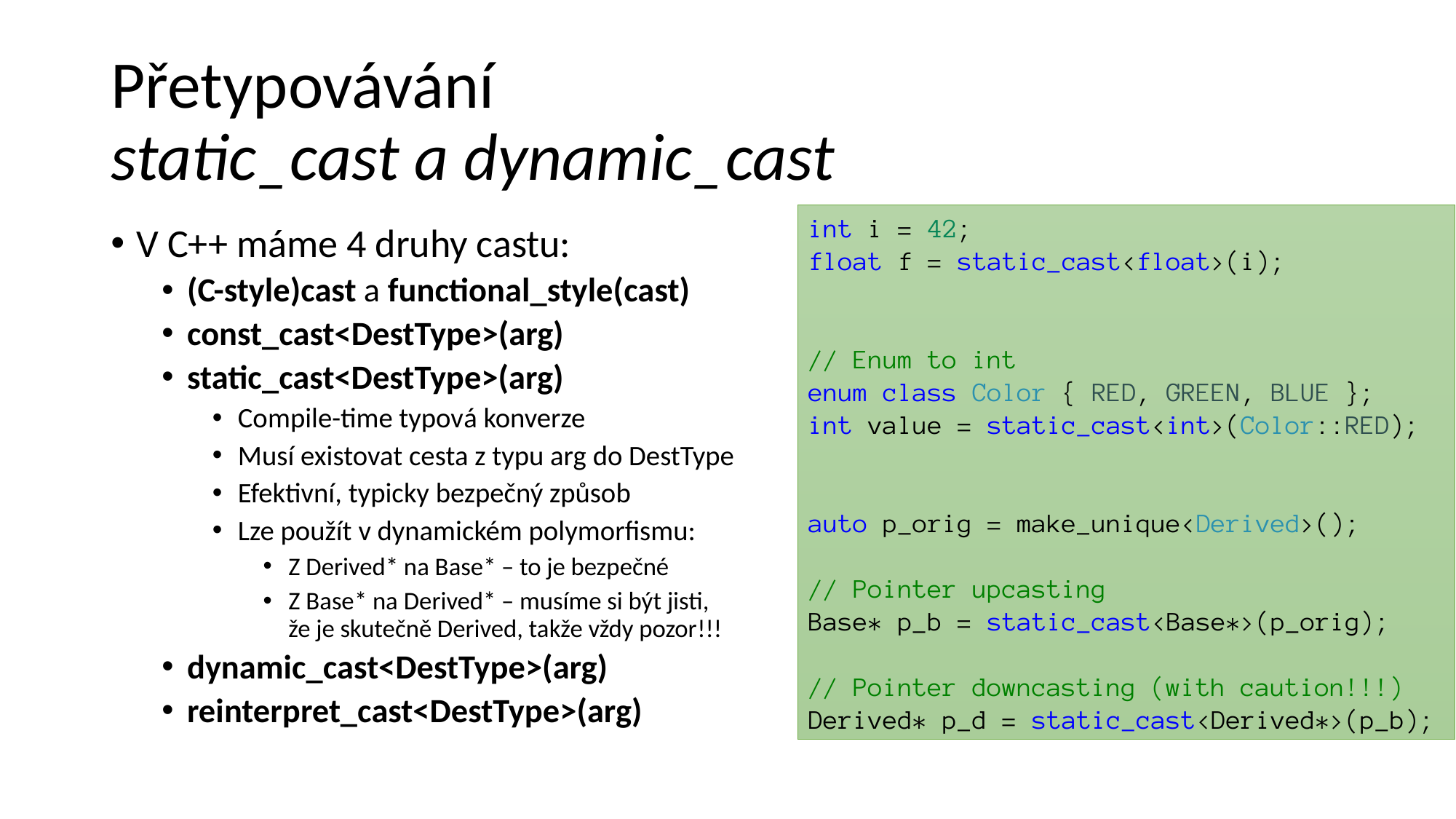

# Přetypovávání static_cast a dynamic_cast
int i = 42;
float f = static_cast<float>(i);
// Enum to int
enum class Color { RED, GREEN, BLUE };
int value = static_cast<int>(Color::RED);
auto p_orig = make_unique<Derived>();
// Pointer upcasting
Base* p_b = static_cast<Base*>(p_orig);
// Pointer downcasting (with caution!!!)
Derived* p_d = static_cast<Derived*>(p_b);
V C++ máme 4 druhy castu:
(C-style)cast a functional_style(cast)
const_cast<DestType>(arg)
static_cast<DestType>(arg)
Compile-time typová konverze
Musí existovat cesta z typu arg do DestType
Efektivní, typicky bezpečný způsob
Lze použít v dynamickém polymorfismu:
Z Derived* na Base* – to je bezpečné
Z Base* na Derived* – musíme si být jisti,
že je skutečně Derived, takže vždy pozor!!!
dynamic_cast<DestType>(arg)
reinterpret_cast<DestType>(arg)